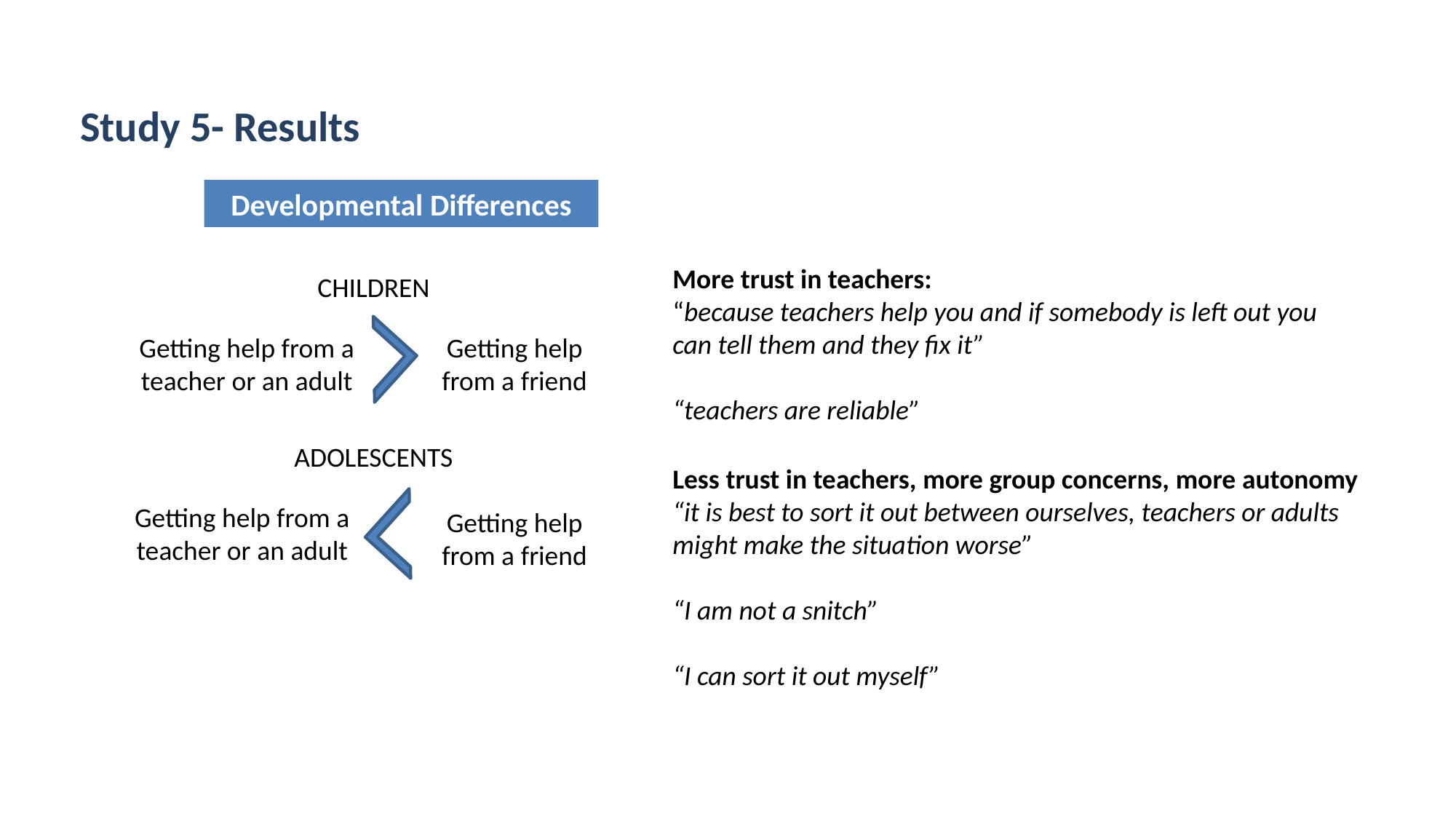

Study 5- Results
Developmental Differences
More trust in teachers:
“because teachers help you and if somebody is left out you can tell them and they fix it”

“teachers are reliable”
CHILDREN
Getting help from a teacher or an adult
Getting help from a friend

ADOLESCENTS
Less trust in teachers, more group concerns, more autonomy
“it is best to sort it out between ourselves, teachers or adults might make the situation worse”

“I am not a snitch”

“I can sort it out myself”
Getting help from a teacher or an adult
Getting help from a friend